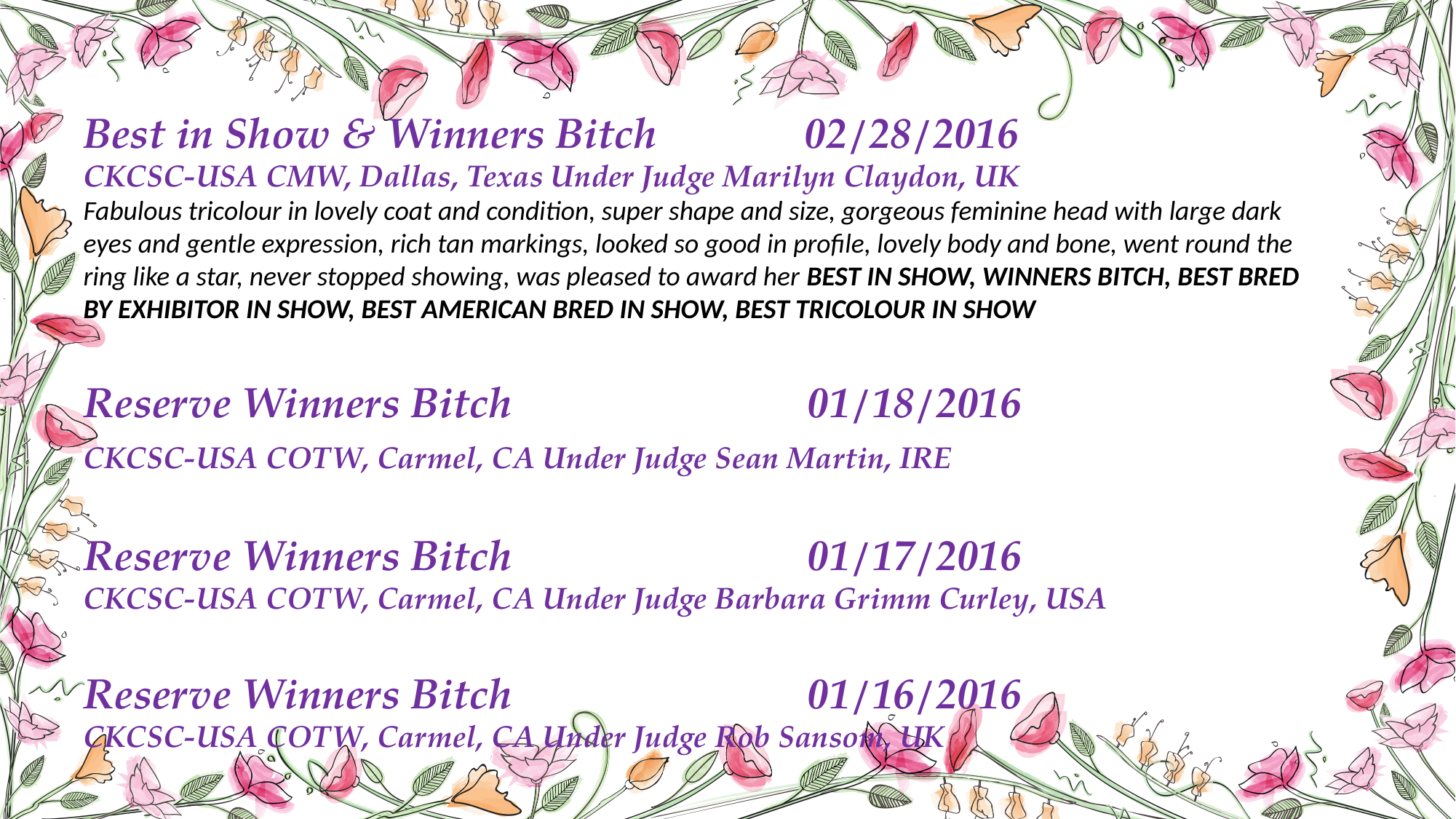

Best in Show & Winners Bitch              02/28/2016
CKCSC-USA CMW, Dallas, Texas Under Judge Marilyn Claydon, UK
Fabulous tricolour in lovely coat and condition, super shape and size, gorgeous feminine head with large dark eyes and gentle expression, rich tan markings, looked so good in profile, lovely body and bone, went round the ring like a star, never stopped showing, was pleased to award her BEST IN SHOW, WINNERS BITCH, BEST BRED BY EXHIBITOR IN SHOW, BEST AMERICAN BRED IN SHOW, BEST TRICOLOUR IN SHOW

Reserve Winners Bitch                            01/18/2016
CKCSC-USA COTW, Carmel, CA Under Judge Sean Martin, IRE
                                          
Reserve Winners Bitch                            01/17/2016
CKCSC-USA COTW, Carmel, CA Under Judge Barbara Grimm Curley, USA
                                              
Reserve Winners Bitch                            01/16/2016
CKCSC-USA COTW, Carmel, CA Under Judge Rob Sansom, UK